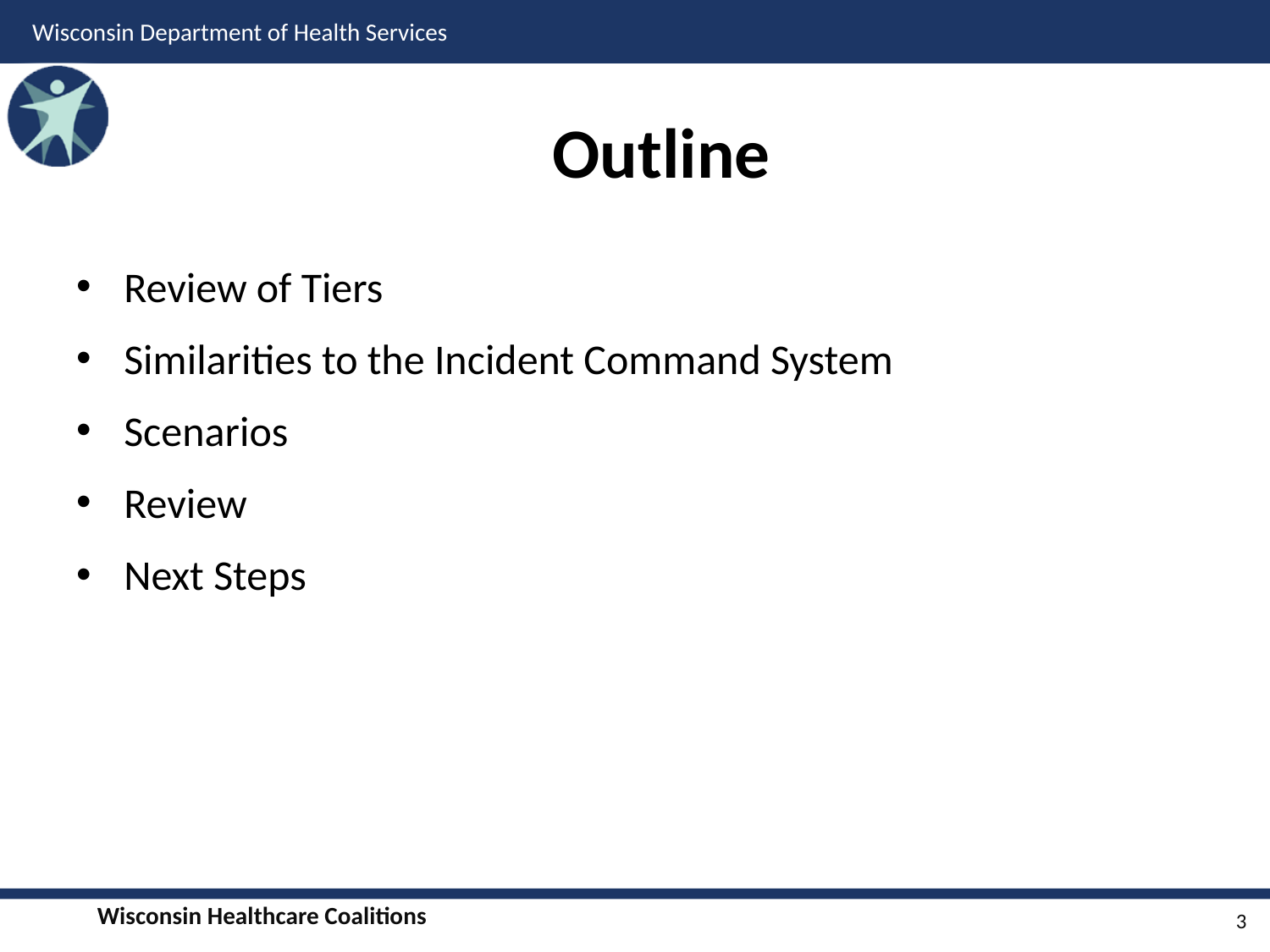

# Outline
Review of Tiers
Similarities to the Incident Command System
Scenarios
Review
Next Steps
3